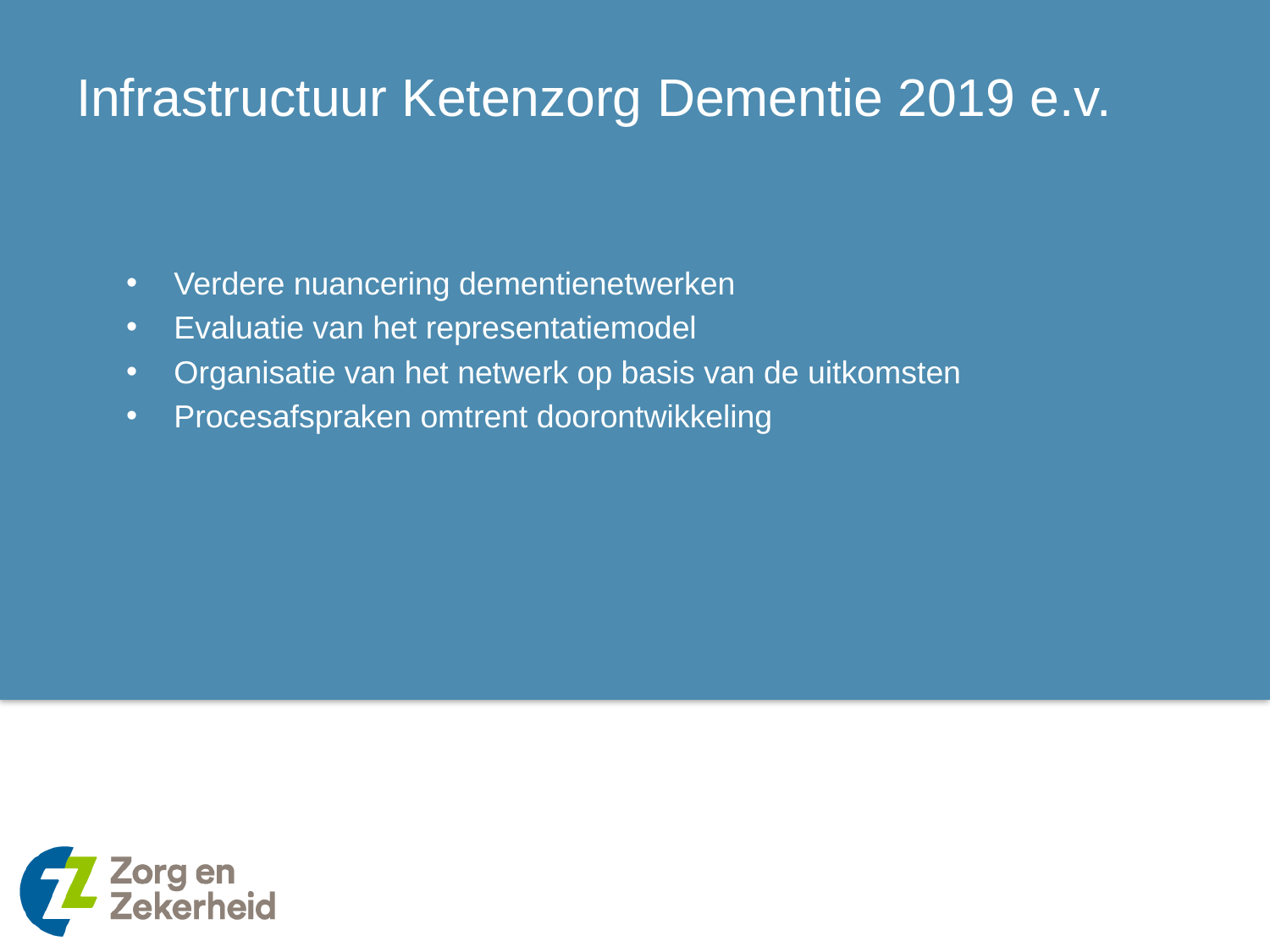

# Infrastructuur Ketenzorg Dementie 2019 e.v.
Verdere nuancering dementienetwerken
Evaluatie van het representatiemodel
Organisatie van het netwerk op basis van de uitkomsten
Procesafspraken omtrent doorontwikkeling